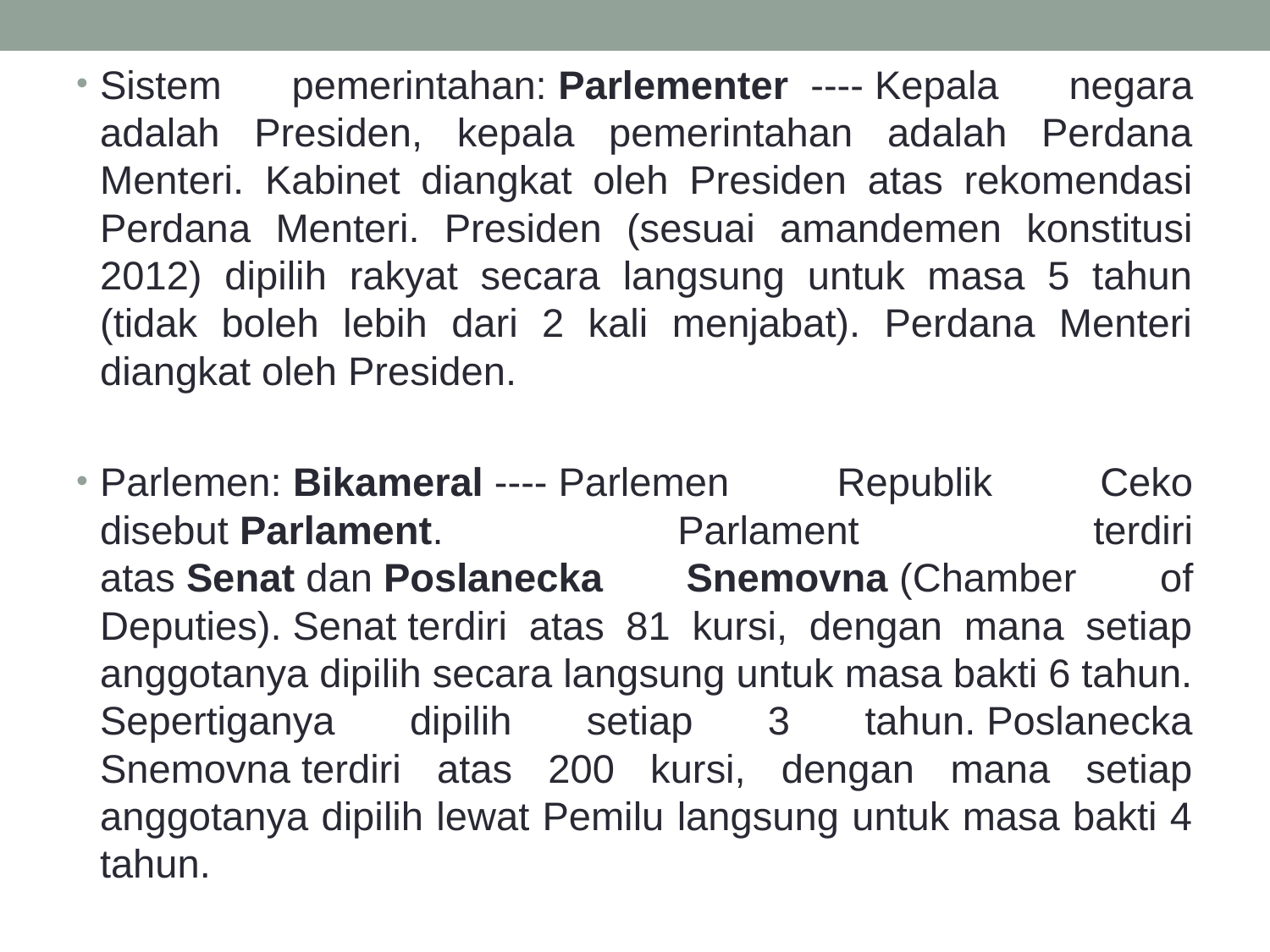

Sistem pemerintahan: Parlementer  ---- Kepala negara adalah Presiden, kepala pemerintahan adalah Perdana Menteri. Kabinet diangkat oleh Presiden atas rekomendasi Perdana Menteri. Presiden (sesuai amandemen konstitusi 2012) dipilih rakyat secara langsung untuk masa 5 tahun (tidak boleh lebih dari 2 kali menjabat). Perdana Menteri diangkat oleh Presiden.

Parlemen: Bikameral ---- Parlemen Republik Ceko disebut Parlament. Parlament terdiri atas Senat dan Poslanecka Snemovna (Chamber of Deputies). Senat terdiri atas 81 kursi, dengan mana setiap anggotanya dipilih secara langsung untuk masa bakti 6 tahun. Sepertiganya dipilih setiap 3 tahun. Poslanecka Snemovna terdiri atas 200 kursi, dengan mana setiap anggotanya dipilih lewat Pemilu langsung untuk masa bakti 4 tahun.